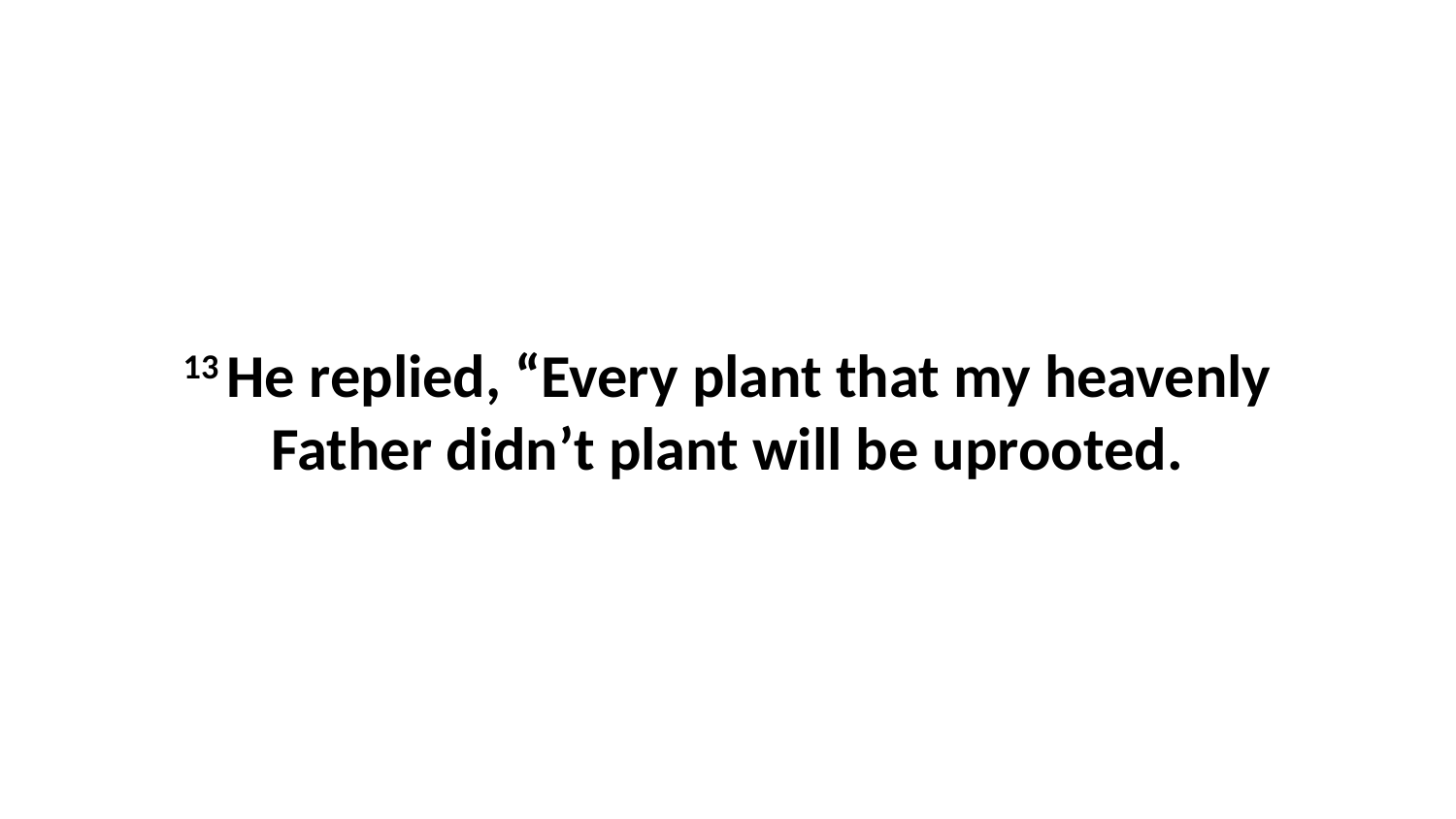

13 He replied, “Every plant that my heavenly Father didn’t plant will be uprooted.